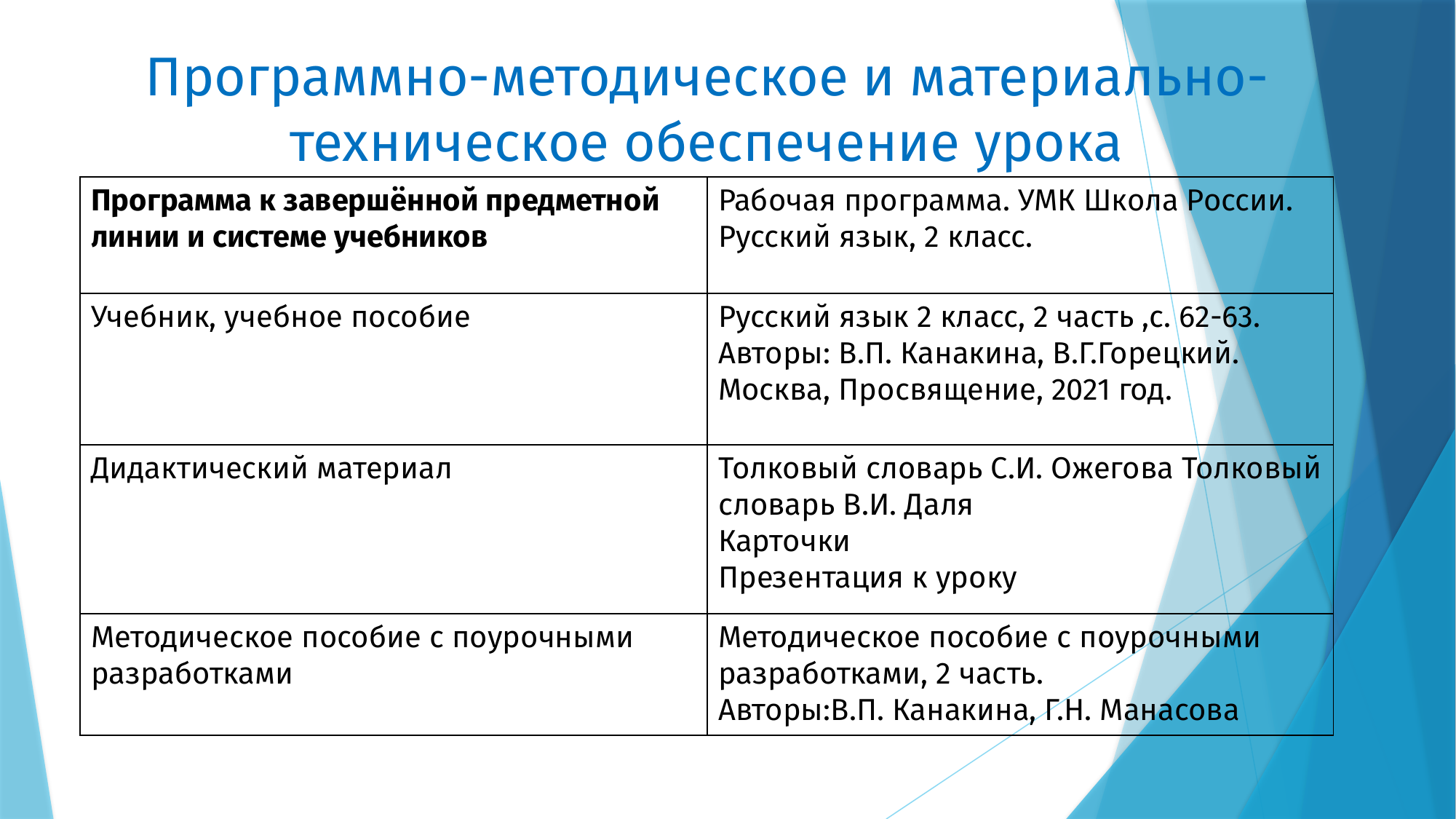

# Программно-методическое и материально-техническое обеспечение урока
| Программа к завершённой предметной линии и системе учебников | Рабочая программа. УМК Школа России. Русский язык, 2 класс. |
| --- | --- |
| Учебник, учебное пособие | Русский язык 2 класс, 2 часть ,с. 62-63. Авторы: В.П. Канакина, В.Г.Горецкий. Москва, Просвящение, 2021 год. |
| Дидактический материал | Толковый словарь С.И. Ожегова Толковый словарь В.И. Даля  Карточки Презентация к уроку |
| Методическое пособие с поурочными разработками | Методическое пособие с поурочными разработками, 2 часть. Авторы:В.П. Канакина, Г.Н. Манасова |